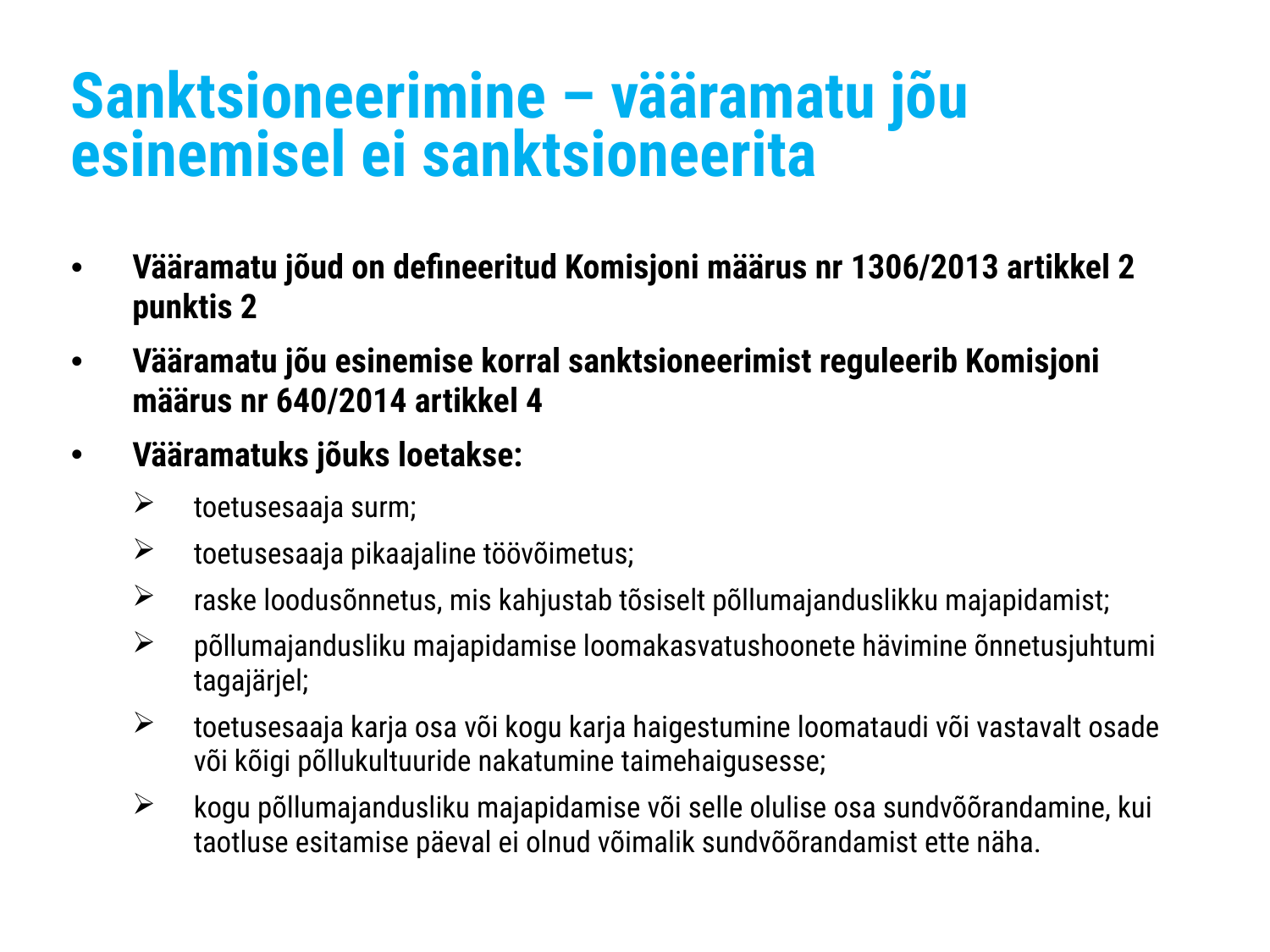

# Sanktsioneerimine – vääramatu jõu esinemisel ei sanktsioneerita
Vääramatu jõud on defineeritud Komisjoni määrus nr 1306/2013 artikkel 2 punktis 2
Vääramatu jõu esinemise korral sanktsioneerimist reguleerib Komisjoni määrus nr 640/2014 artikkel 4
Vääramatuks jõuks loetakse:
toetusesaaja surm;
toetusesaaja pikaajaline töövõimetus;
raske loodusõnnetus, mis kahjustab tõsiselt põllumajanduslikku majapidamist;
põllumajandusliku majapidamise loomakasvatushoonete hävimine õnnetusjuhtumi tagajärjel;
toetusesaaja karja osa või kogu karja haigestumine loomataudi või vastavalt osade või kõigi põllukultuuride nakatumine taimehaigusesse;
kogu põllumajandusliku majapidamise või selle olulise osa sundvõõrandamine, kui taotluse esitamise päeval ei olnud võimalik sundvõõrandamist ette näha.